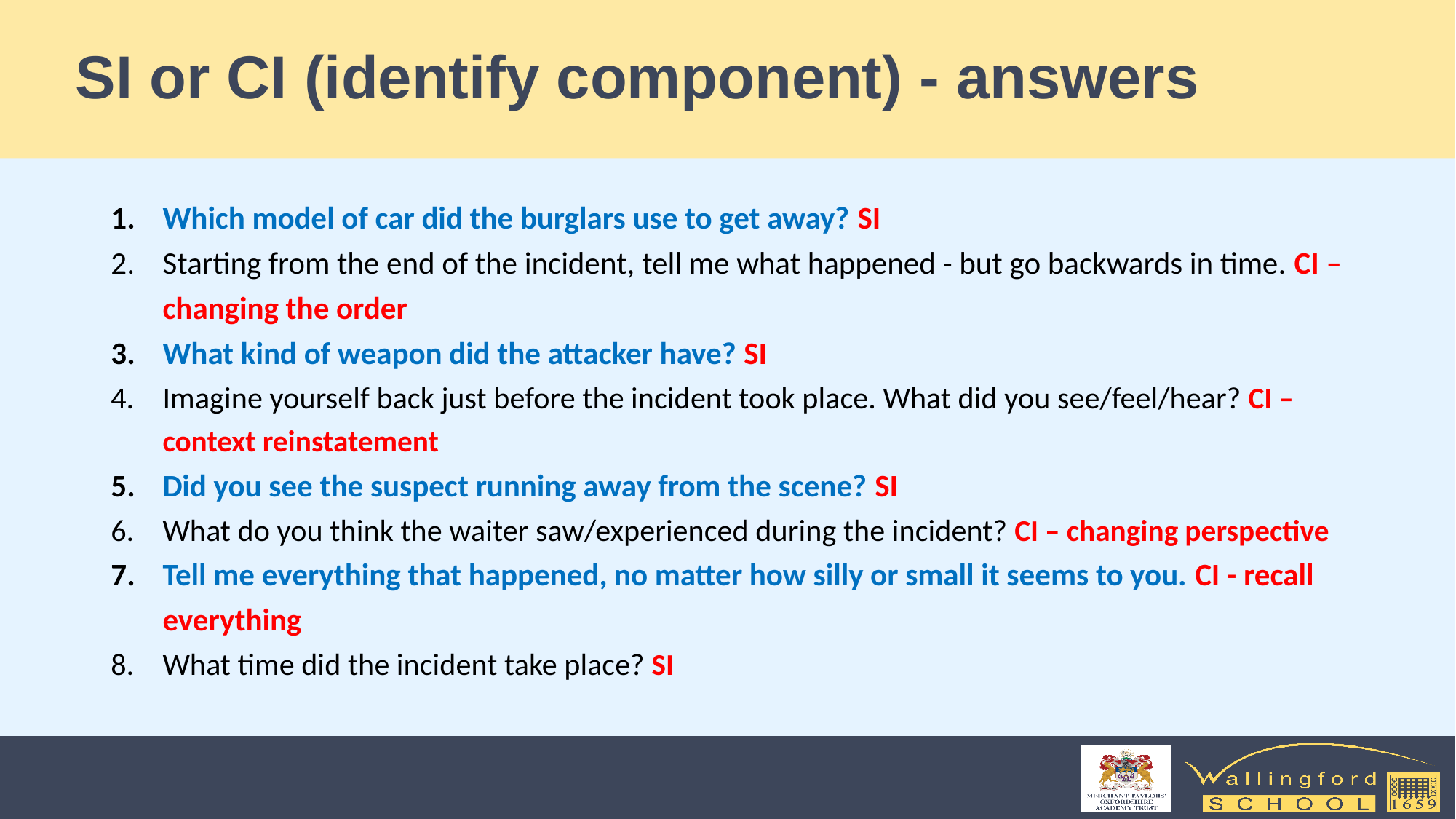

# SI or CI (identify component) - answers
Which model of car did the burglars use to get away? SI
Starting from the end of the incident, tell me what happened - but go backwards in time. CI – changing the order
What kind of weapon did the attacker have? SI
Imagine yourself back just before the incident took place. What did you see/feel/hear? CI – context reinstatement
Did you see the suspect running away from the scene? SI
What do you think the waiter saw/experienced during the incident? CI – changing perspective
Tell me everything that happened, no matter how silly or small it seems to you. CI - recall everything
What time did the incident take place? SI